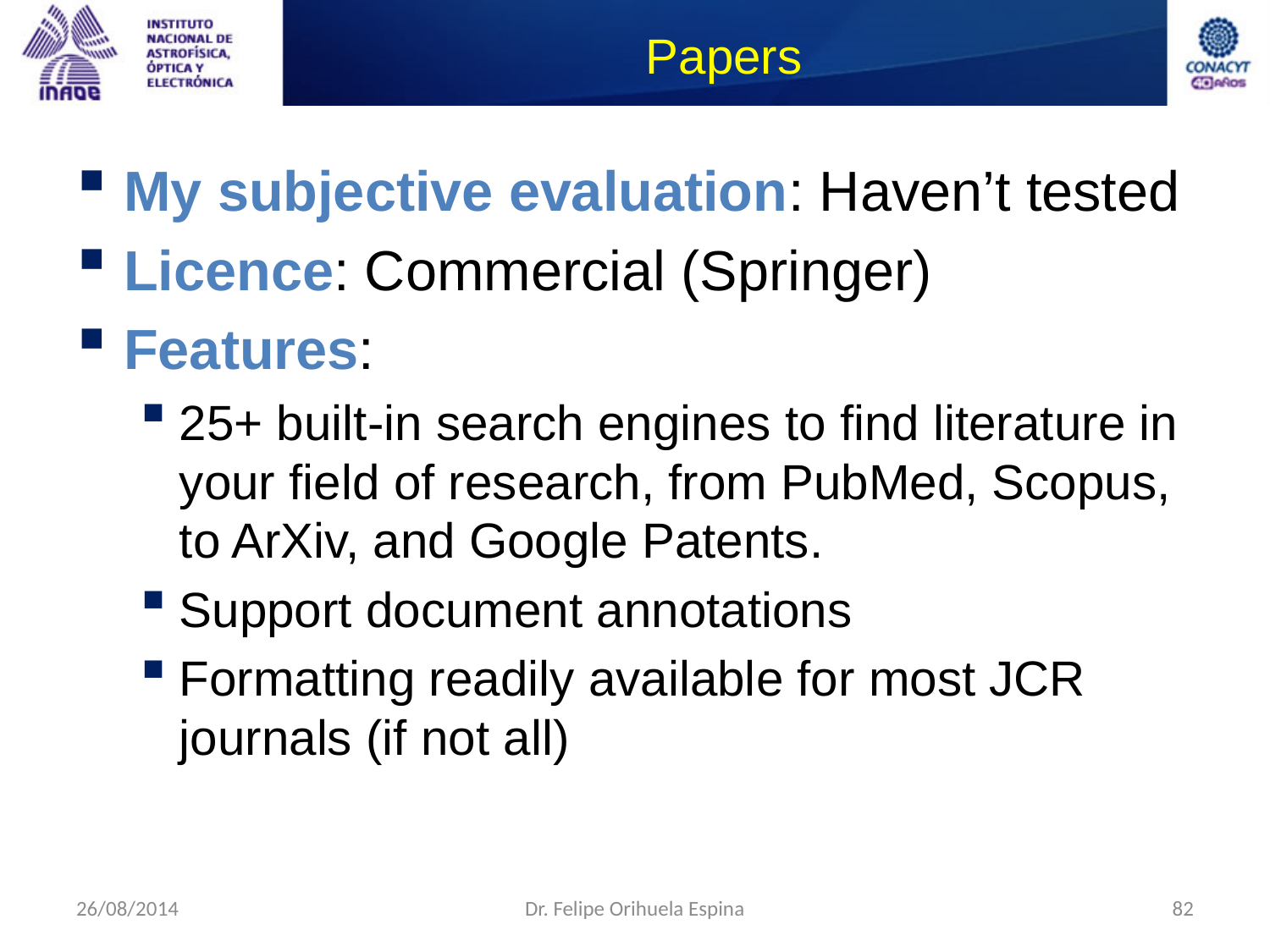

# Papers
My subjective evaluation: Haven’t tested
Licence: Commercial (Springer)
Features:
25+ built-in search engines to find literature in your field of research, from PubMed, Scopus, to ArXiv, and Google Patents.
Support document annotations
Formatting readily available for most JCR journals (if not all)
26/08/2014
Dr. Felipe Orihuela Espina
82